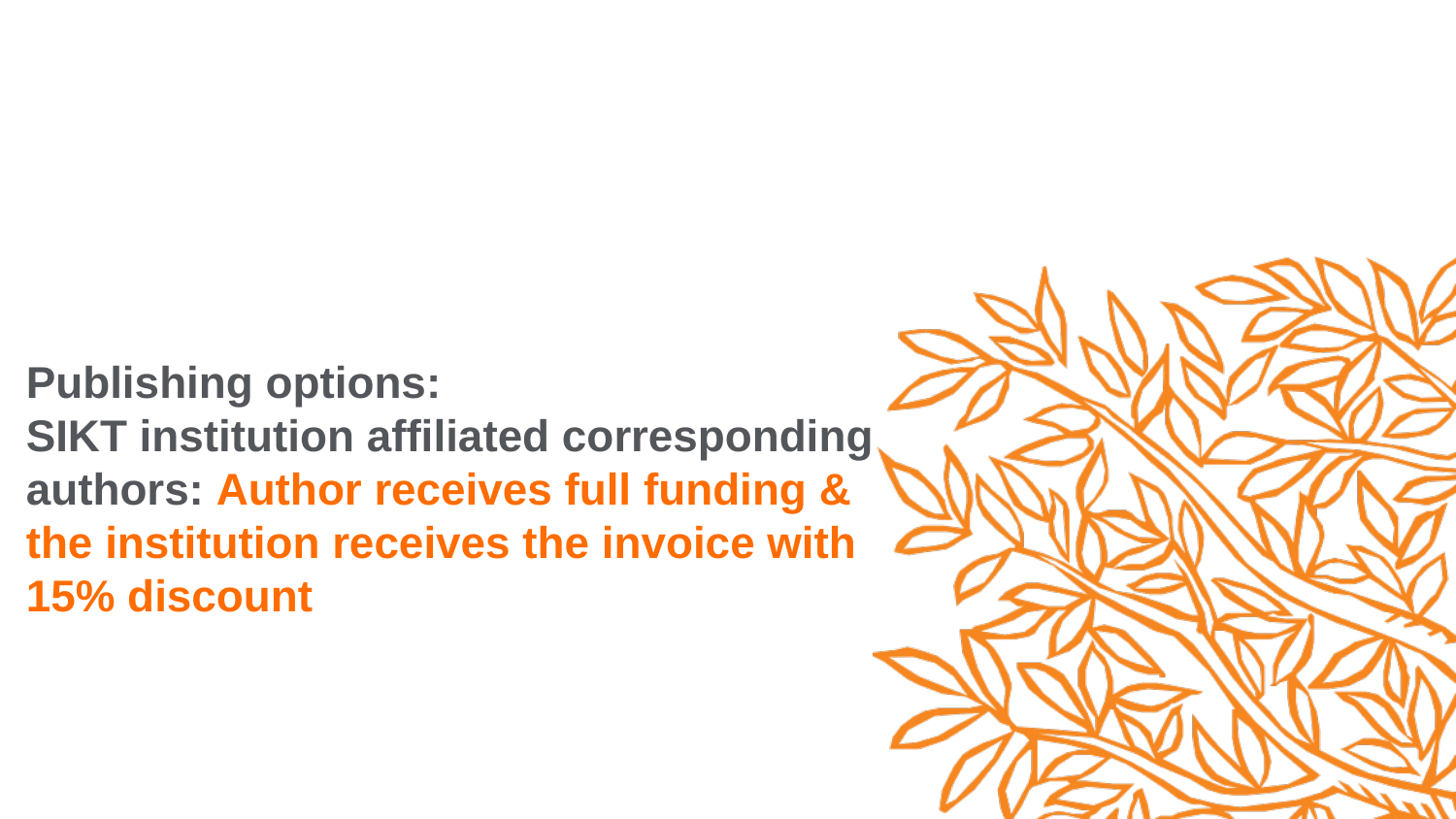

# Publishing options: SIKT institution affiliated corresponding authors: Author receives full funding & the institution receives the invoice with 15% discount